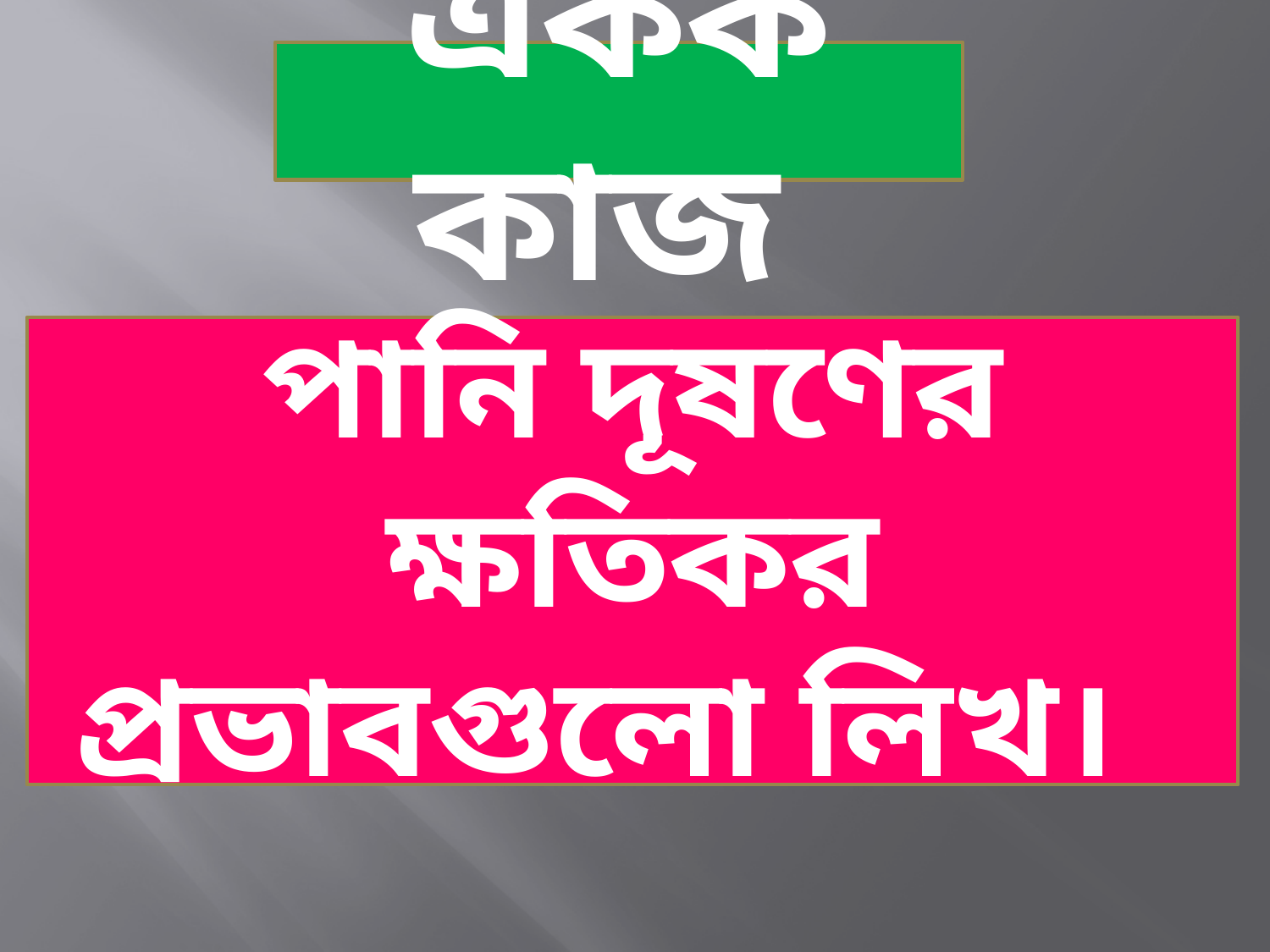

একক কাজ
পানি দূষণের ক্ষতিকর প্রভাবগুলো লিখ।